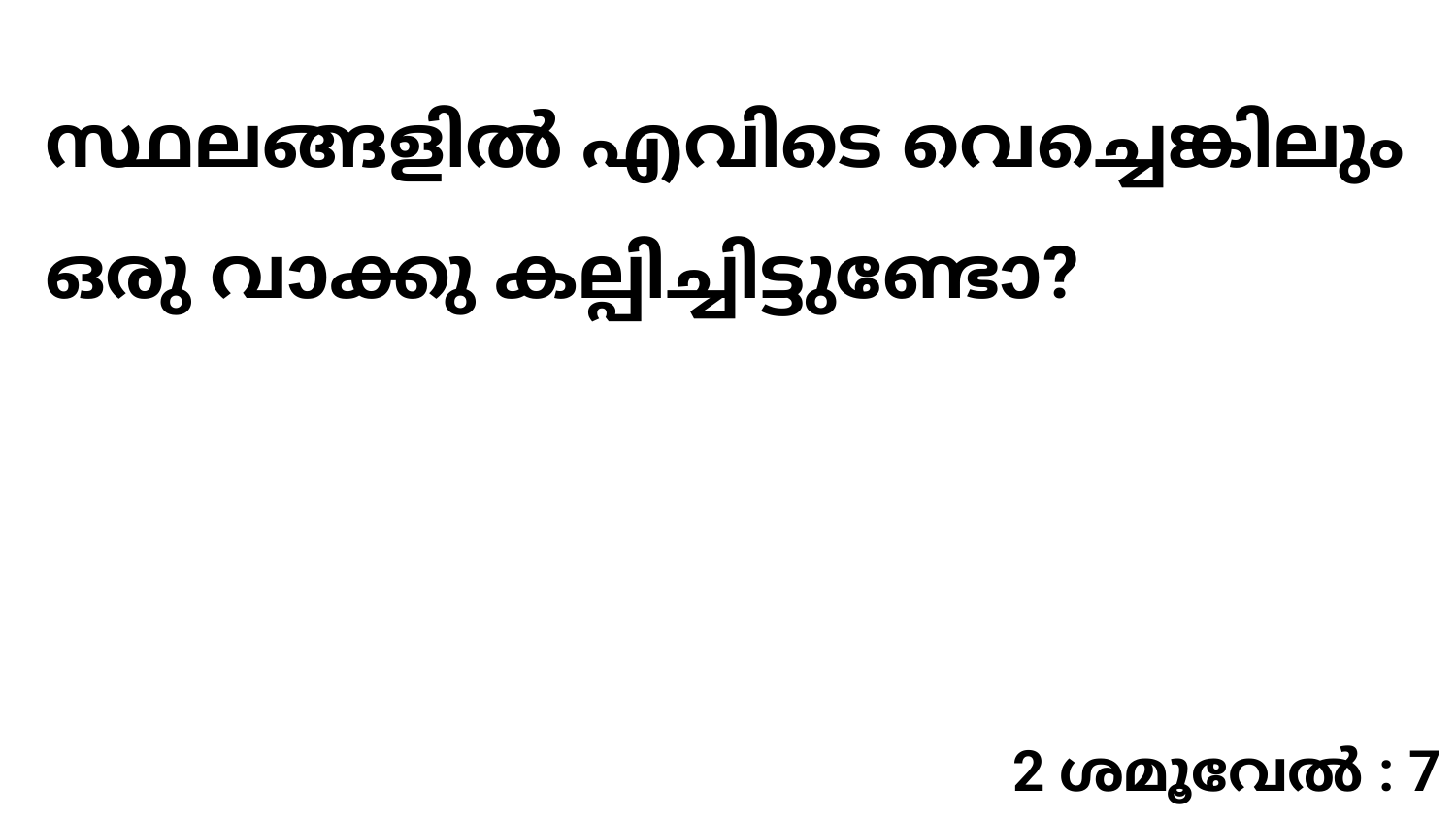

സ്ഥലങ്ങളിൽ എവിടെ വെച്ചെങ്കിലും ഒരു വാക്കു കല്പിച്ചിട്ടുണ്ടോ?
2 ശമൂവേൽ : 7